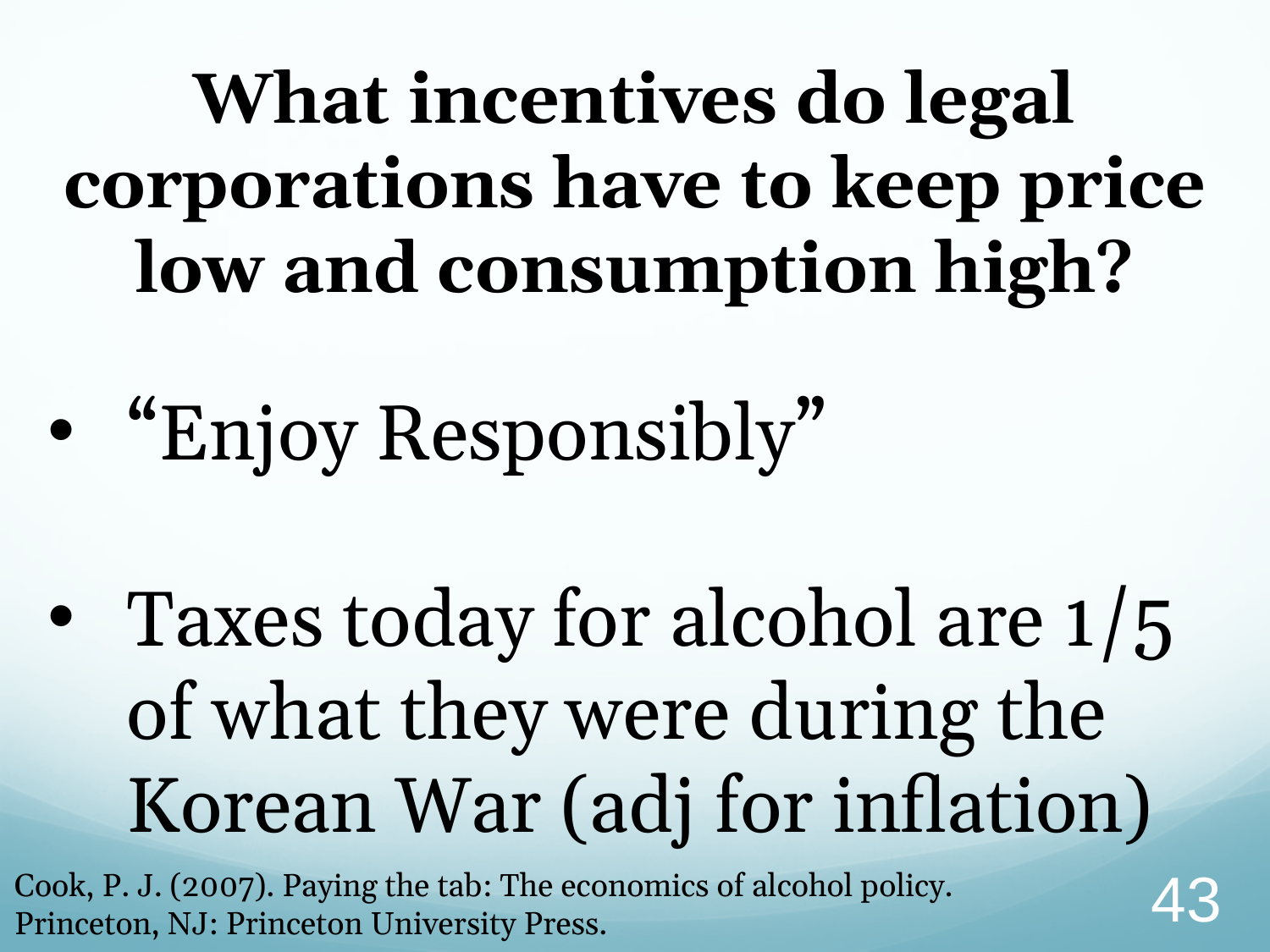

What incentives do legal corporations have to keep price low and consumption high?

“Enjoy Responsibly”

Taxes today for alcohol are 1/5 of what they were during the Korean War (adj for inflation)
Cook, P. J. (2007). Paying the tab: The economics of alcohol policy. Princeton, NJ: Princeton University Press.
43